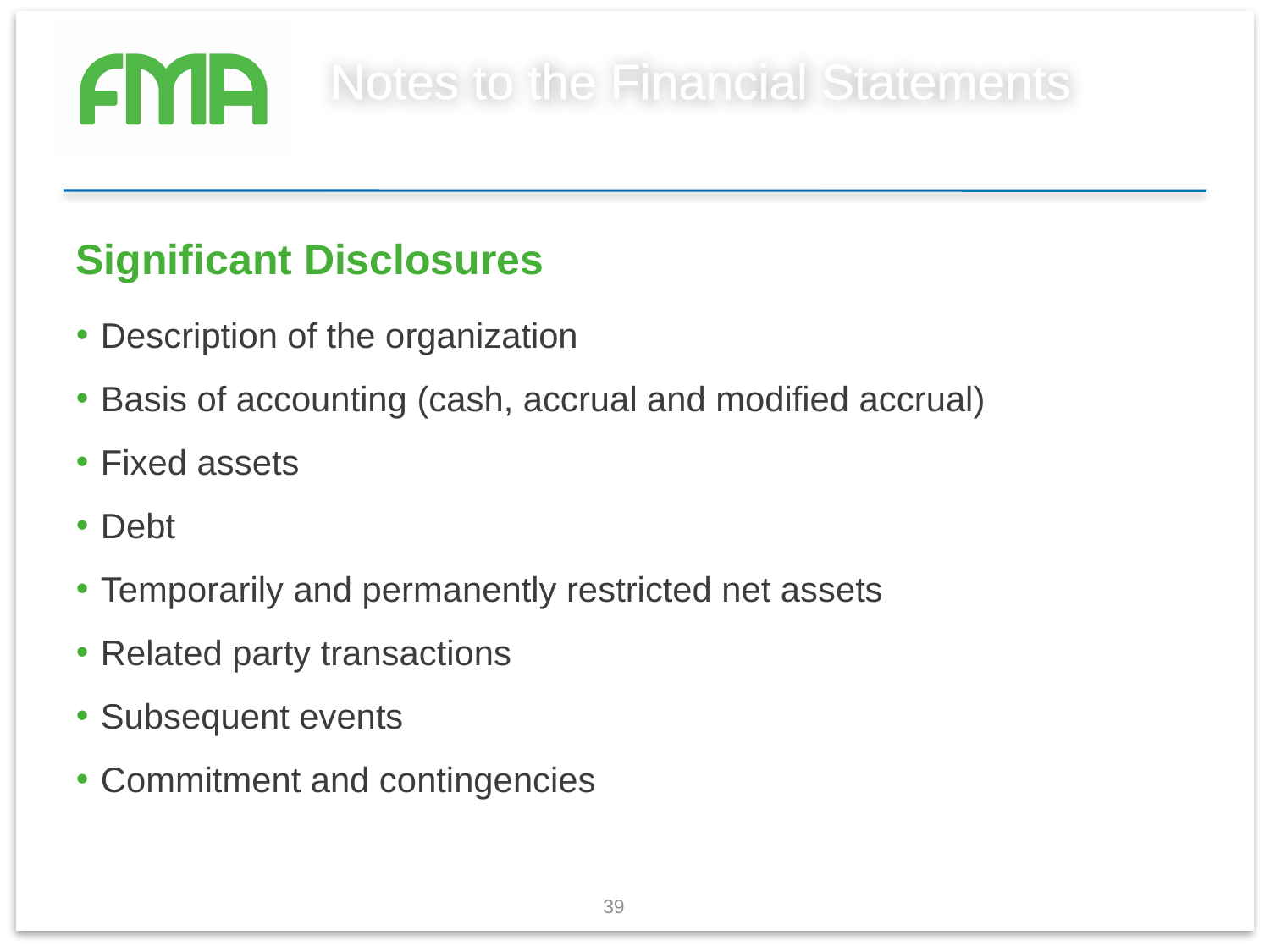

# Notes to the Financial Statements
Significant Disclosures
Description of the organization
Basis of accounting (cash, accrual and modified accrual)
Fixed assets
Debt
Temporarily and permanently restricted net assets
Related party transactions
Subsequent events
Commitment and contingencies